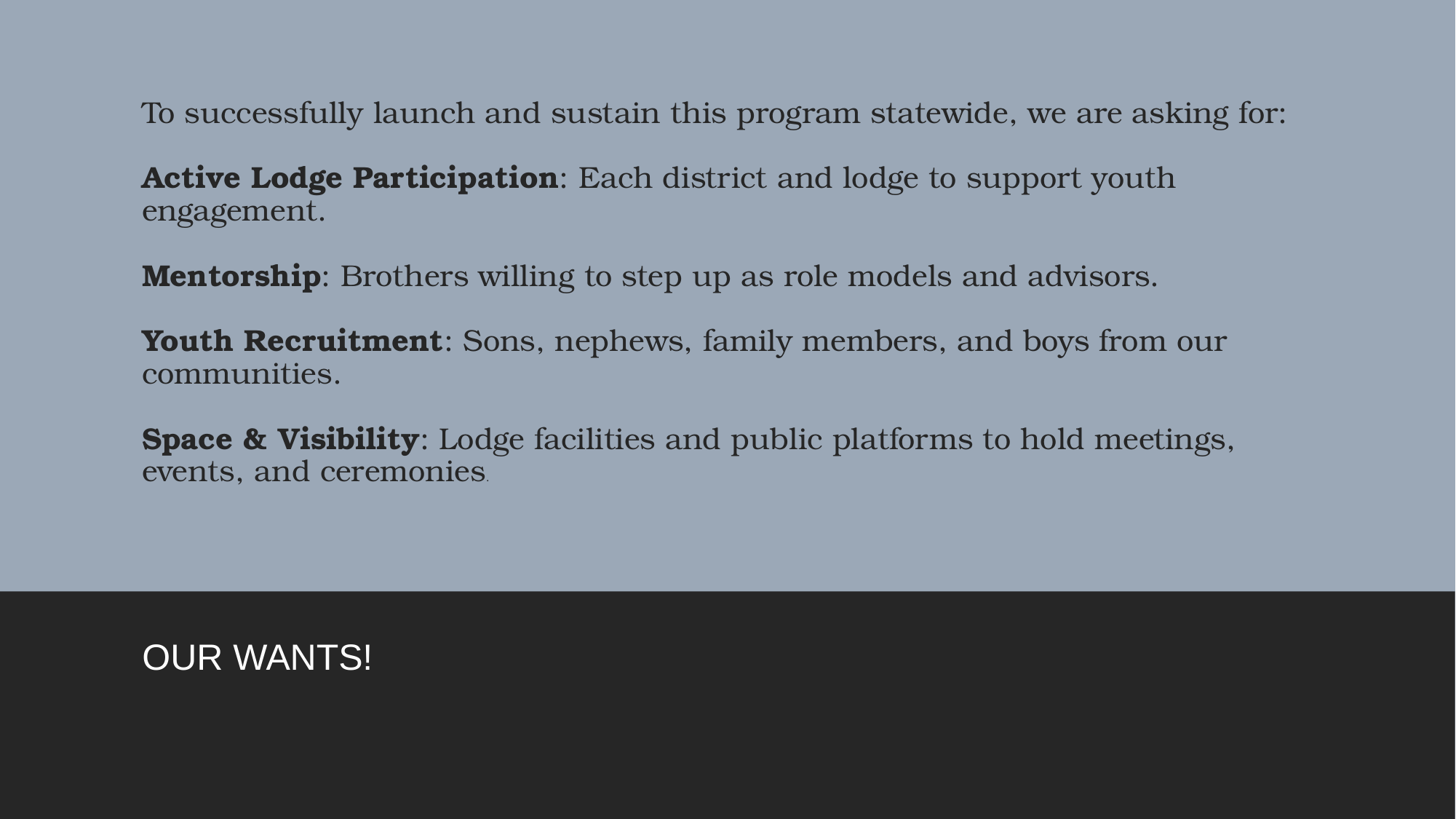

# To successfully launch and sustain this program statewide, we are asking for: Active Lodge Participation: Each district and lodge to support youth engagement. Mentorship: Brothers willing to step up as role models and advisors. Youth Recruitment: Sons, nephews, family members, and boys from our communities. Space & Visibility: Lodge facilities and public platforms to hold meetings, events, and ceremonies.

OUR WANTS!